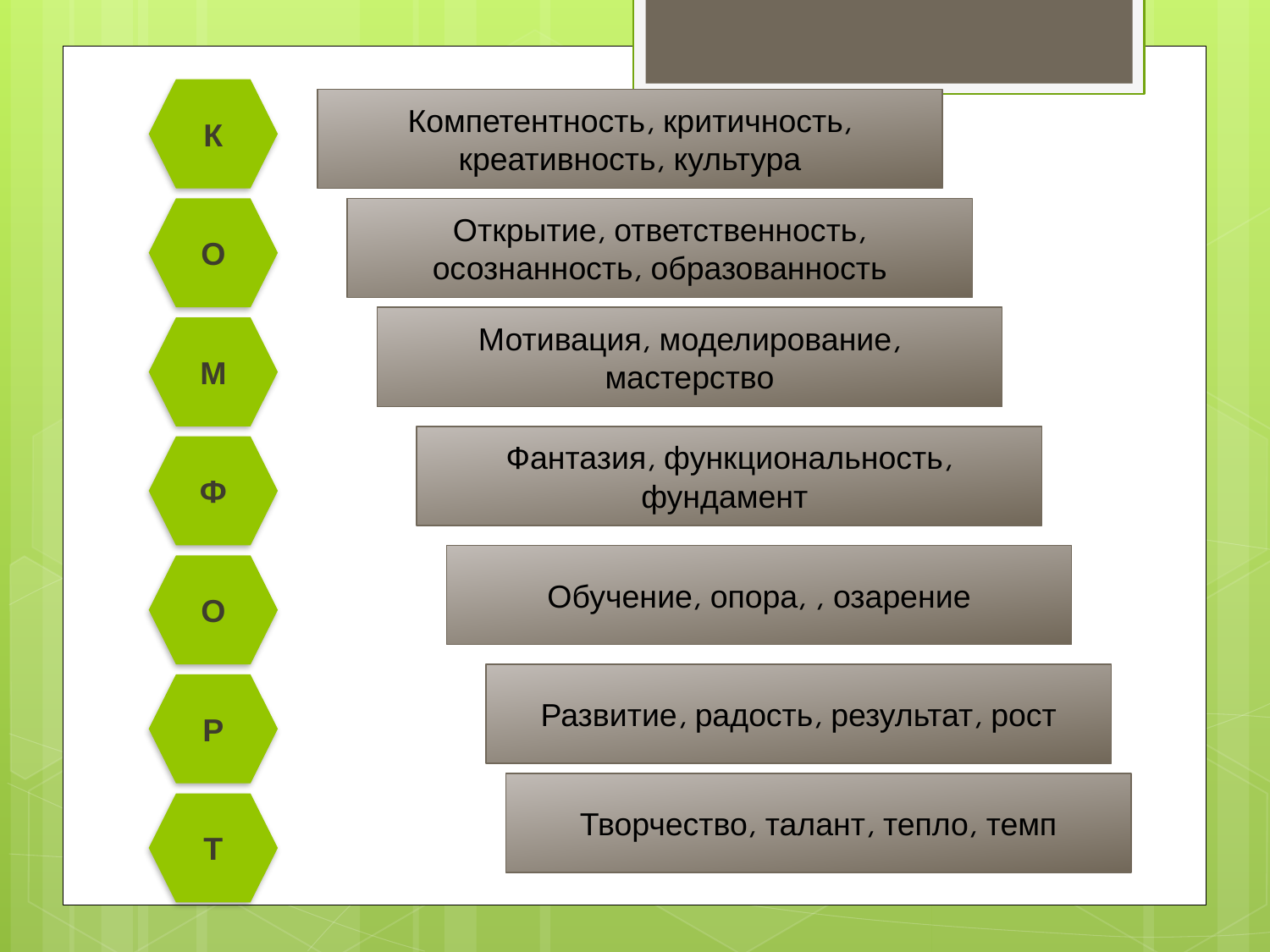

К
Компетентность, критичность, креативность, культура

О
Открытие, ответственность, осознанность, образованность
Мотивация, моделирование, мастерство
М
Фантазия, функциональность, фундамент
Ф
Обучение, опора, , озарение
О
Развитие, радость, результат, рост
Р
Творчество, талант, тепло, темп
Т